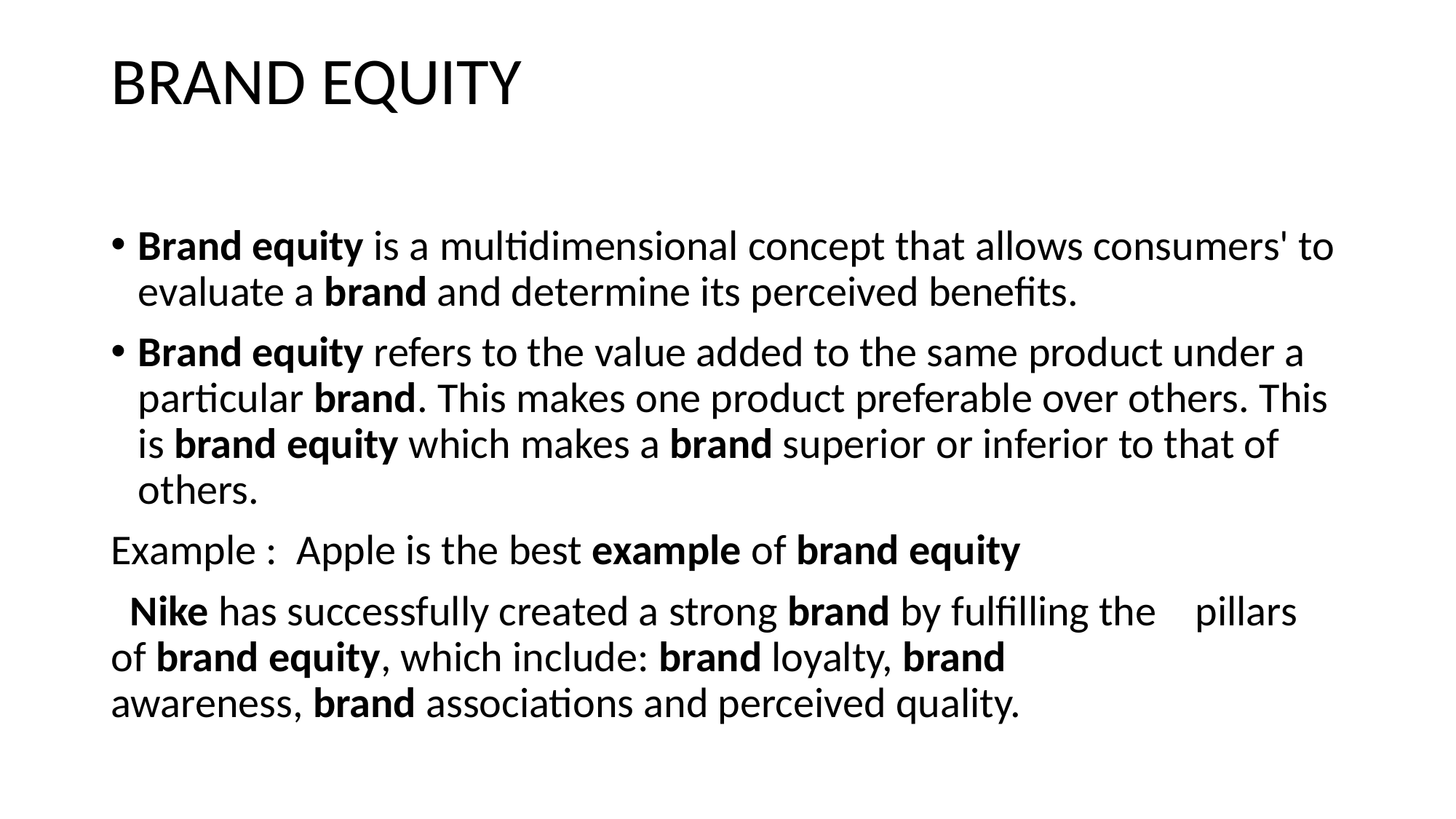

# BRAND EQUITY
Brand equity is a multidimensional concept that allows consumers' to evaluate a brand and determine its perceived benefits.
Brand equity refers to the value added to the same product under a particular brand. This makes one product preferable over others. This is brand equity which makes a brand superior or inferior to that of others.
Example :  Apple is the best example of brand equity
  Nike has successfully created a strong brand by fulfilling the    pillars   of brand equity, which include: brand loyalty, brand awareness, brand associations and perceived quality.